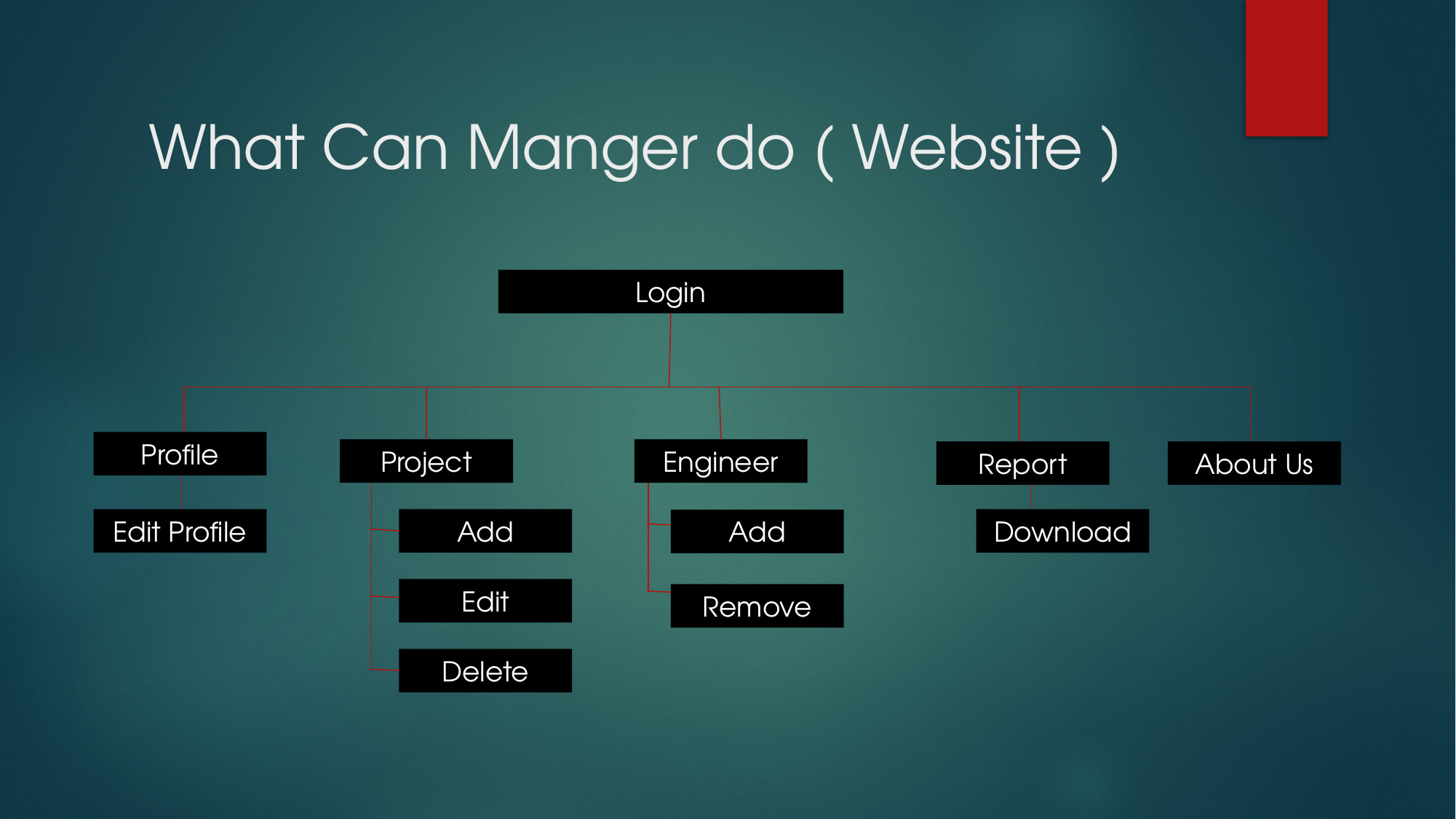

# What Can Manger do ( Website )

Login
Profile
Project
Engineer
Report
About Us
Edit Profile
Add
Download
Add
Edit
Remove
Delete